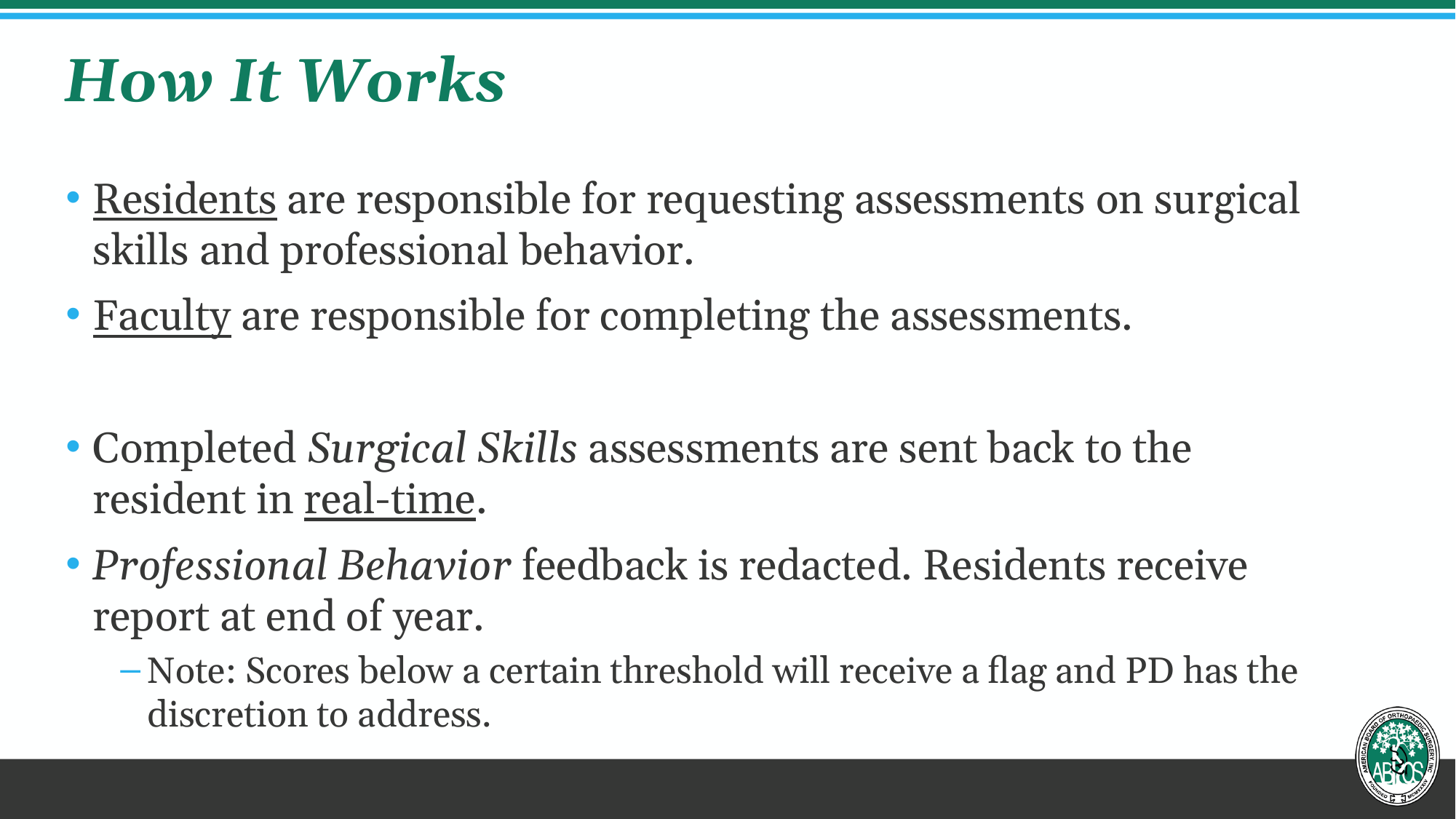

# How It Works
Residents are responsible for requesting assessments on surgical skills and professional behavior.
Faculty are responsible for completing the assessments.

Completed Surgical Skills assessments are sent back to the resident in real-time.
Professional Behavior feedback is redacted. Residents receive report at end of year.
Note: Scores below a certain threshold will receive a flag and PD has the discretion to address.